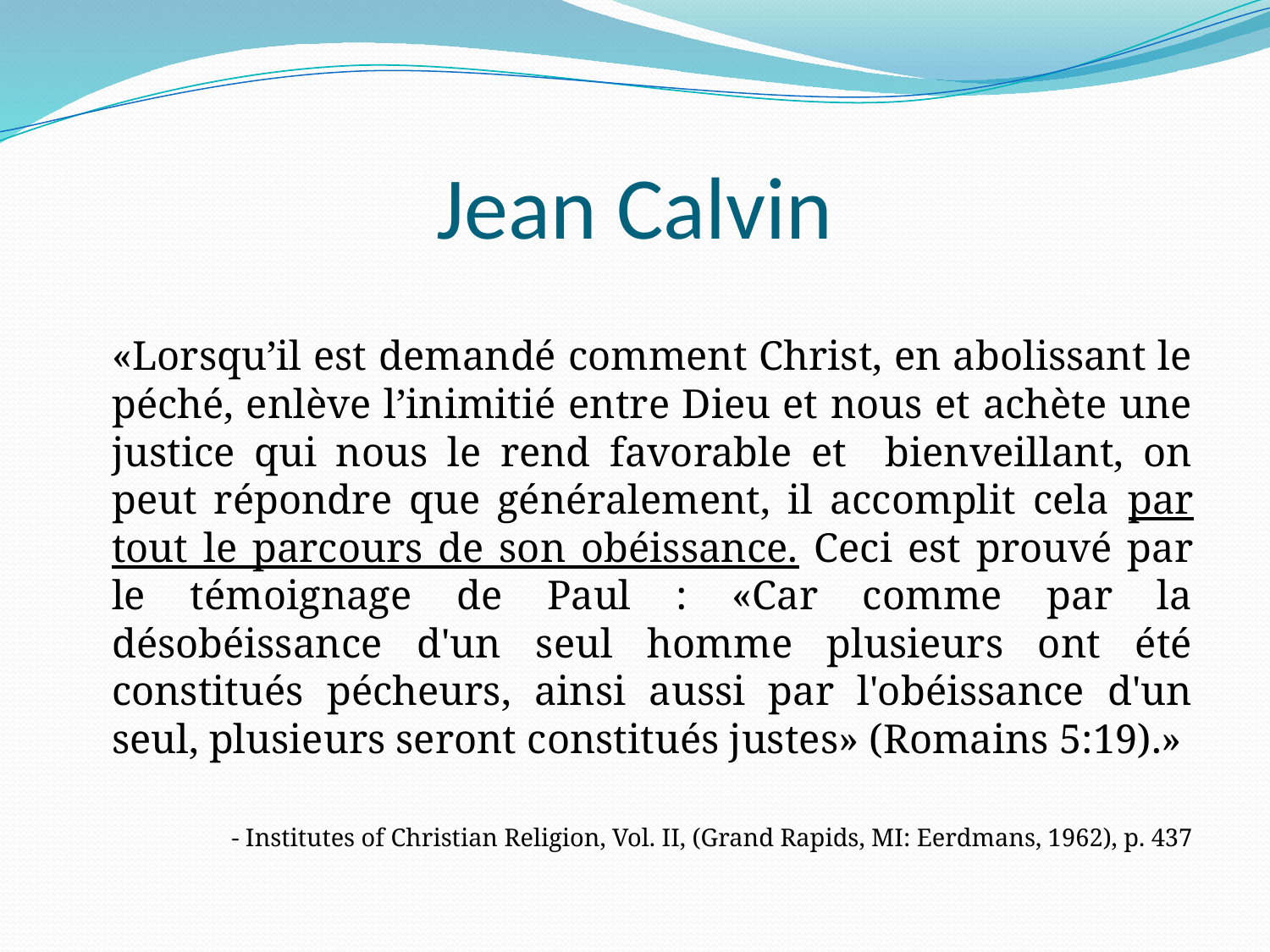

# Jean Calvin

	«Lorsqu’il est demandé comment Christ, en abolissant le péché, enlève l’inimitié entre Dieu et nous et achète une justice qui nous le rend favorable et  bienveillant, on peut répondre que généralement, il accomplit cela par tout le parcours de son obéissance. Ceci est prouvé par le témoignage de Paul : «Car comme par la désobéissance d'un seul homme plusieurs ont été constitués pécheurs, ainsi aussi par l'obéissance d'un seul, plusieurs seront constitués justes» (Romains 5:19).»

- Institutes of Christian Religion, Vol. II, (Grand Rapids, MI: Eerdmans, 1962), p. 437